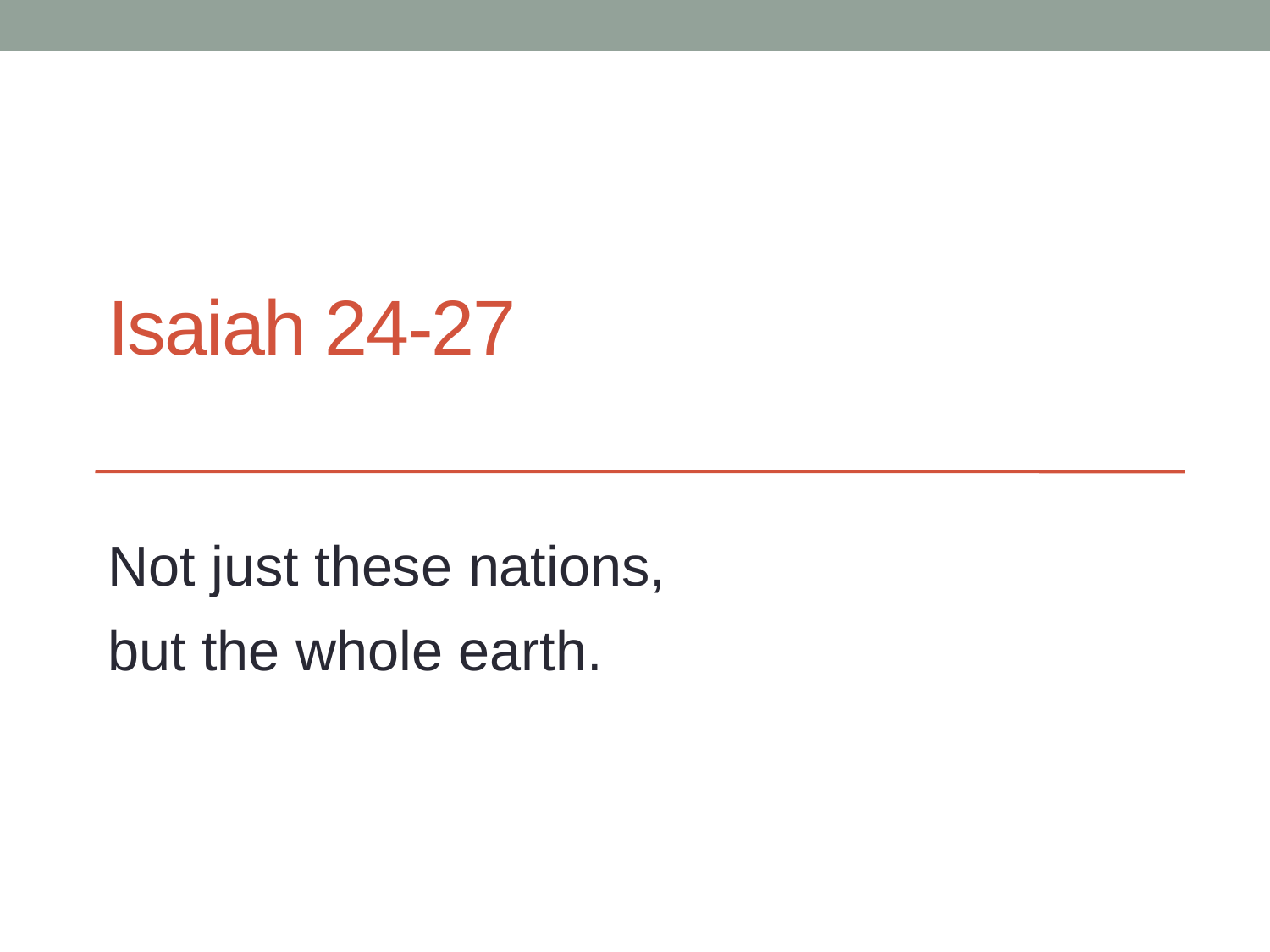

# Isaiah 24-27
Not just these nations,
but the whole earth.